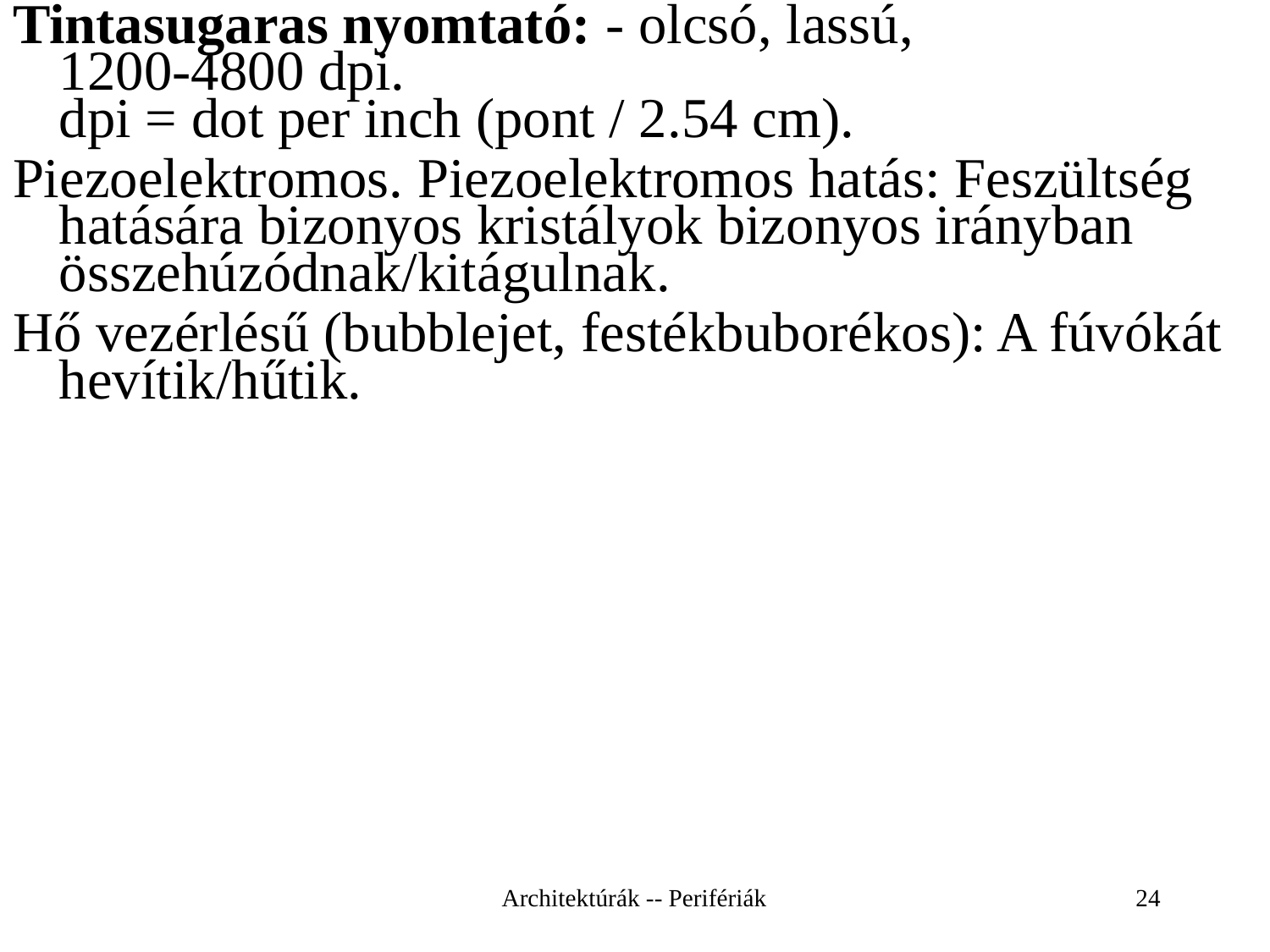

Tintasugaras nyomtató: - olcsó, lassú,
1200-4800 dpi.
dpi = dot per inch (pont / 2.54 cm).
Piezoelektromos. Piezoelektromos hatás: Feszültség hatására bizonyos kristályok bizonyos irányban összehúzódnak/kitágulnak.
Hő vezérlésű (bubblejet, festékbuborékos): A fúvókát hevítik/hűtik.

Architektúrák -- Perifériák
24